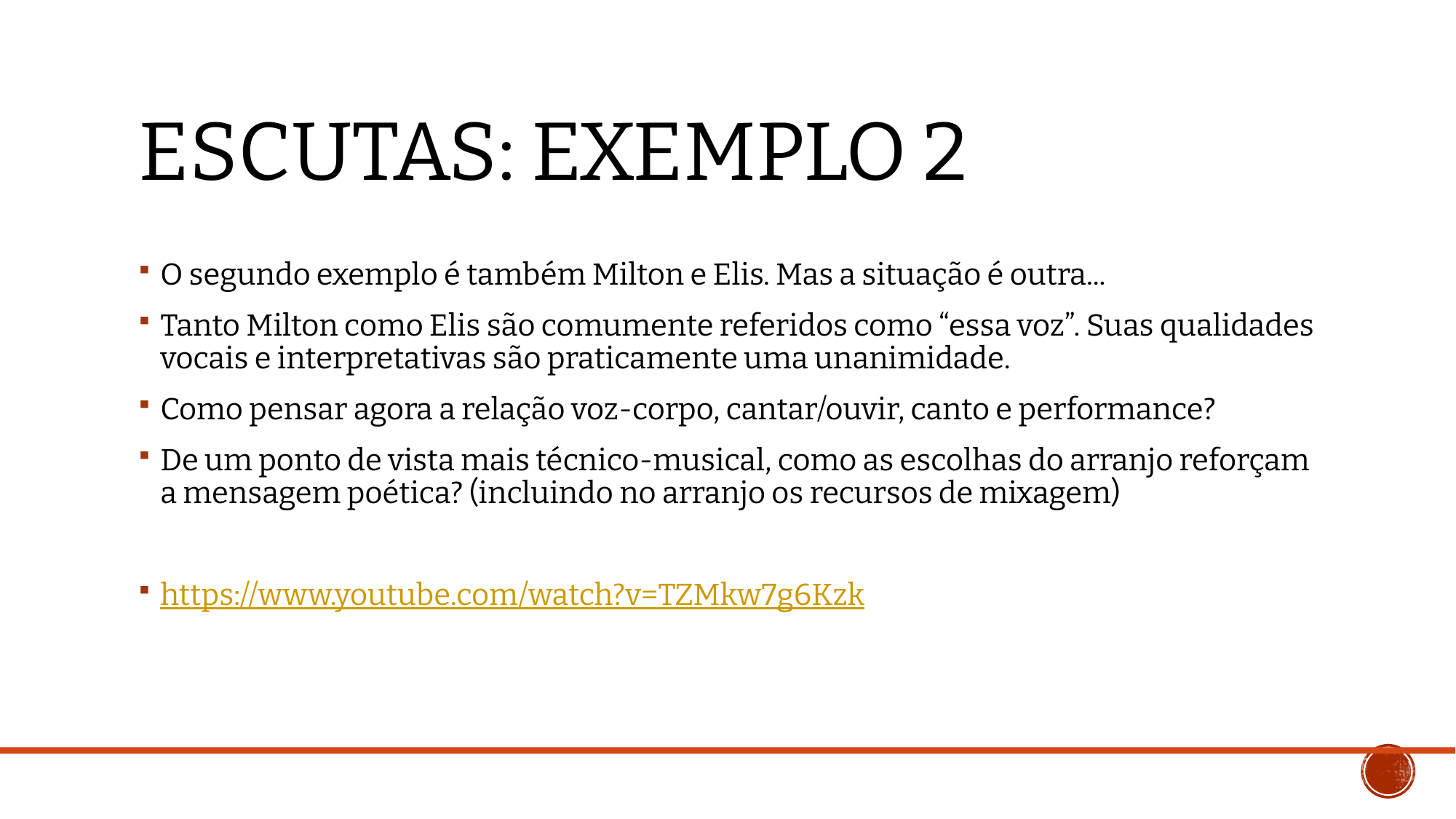

# Escutas: exemplo 2
O segundo exemplo é também Milton e Elis. Mas a situação é outra...
Tanto Milton como Elis são comumente referidos como “essa voz”. Suas qualidades vocais e interpretativas são praticamente uma unanimidade.
Como pensar agora a relação voz-corpo, cantar/ouvir, canto e performance?
De um ponto de vista mais técnico-musical, como as escolhas do arranjo reforçam a mensagem poética? (incluindo no arranjo os recursos de mixagem)

https://www.youtube.com/watch?v=TZMkw7g6Kzk